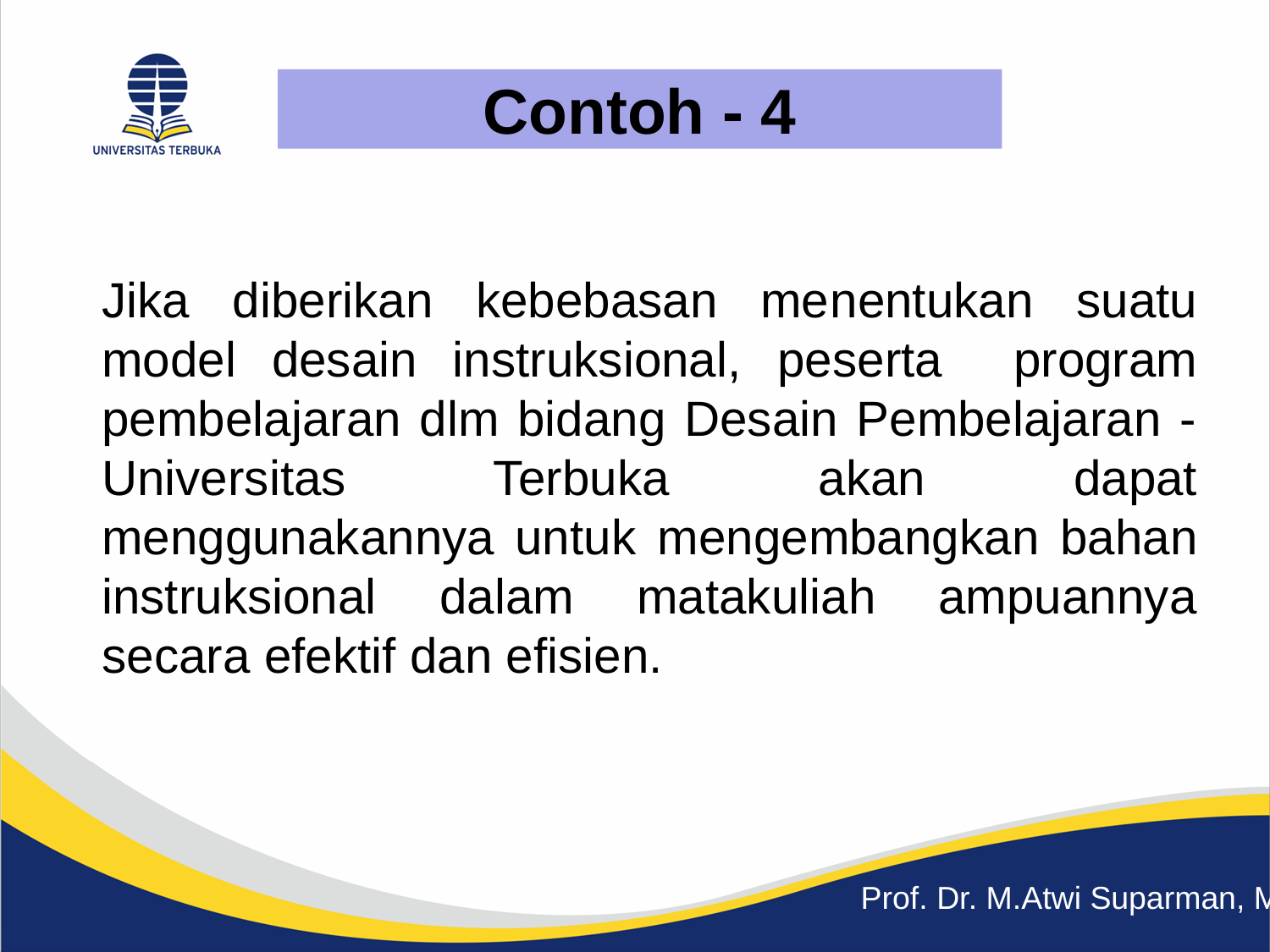

Contoh - 4
# Jika diberikan kebebasan menentukan suatu model desain instruksional, peserta  program pembelajaran dlm bidang Desain Pembelajaran - Universitas Terbuka akan dapat menggunakannya untuk mengembangkan bahan instruksional dalam matakuliah ampuannya secara efektif dan efisien.
Prof. Dr. M.Atwi Suparman, M.Sc